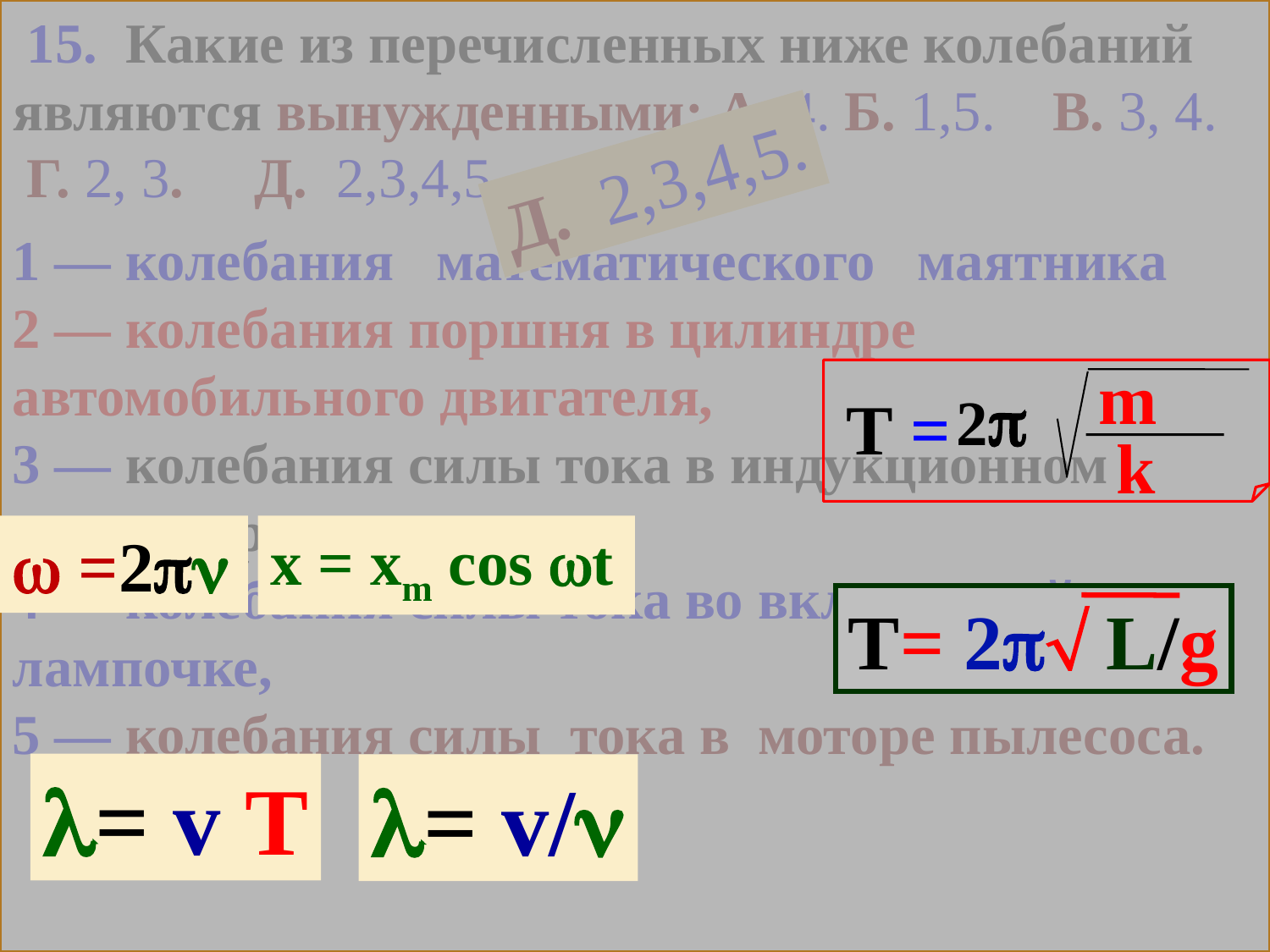

15.  Какие из перечисленных ниже колебаний являются вынужденными: А. 4. Б. 1,5.    В. 3, 4.    Г. 2, 3.     Д.  2,3,4,5.

m
 k

  2π

 T =
T= 2π√ L/g
ω =2πν
x = xm cos ωt
λ= v/ν
λ= v T
Д.  2,3,4,5.
1 — колебания   математического   маятника
2 — колебания поршня в цилиндре автомобильного двигателя,                                     3 — колебания силы тока в индукционном генераторе,                                                                  4 — колебания силы тока во включенной  лампочке,                                                                    5 — колебания силы  тока в  моторе пылесоса.